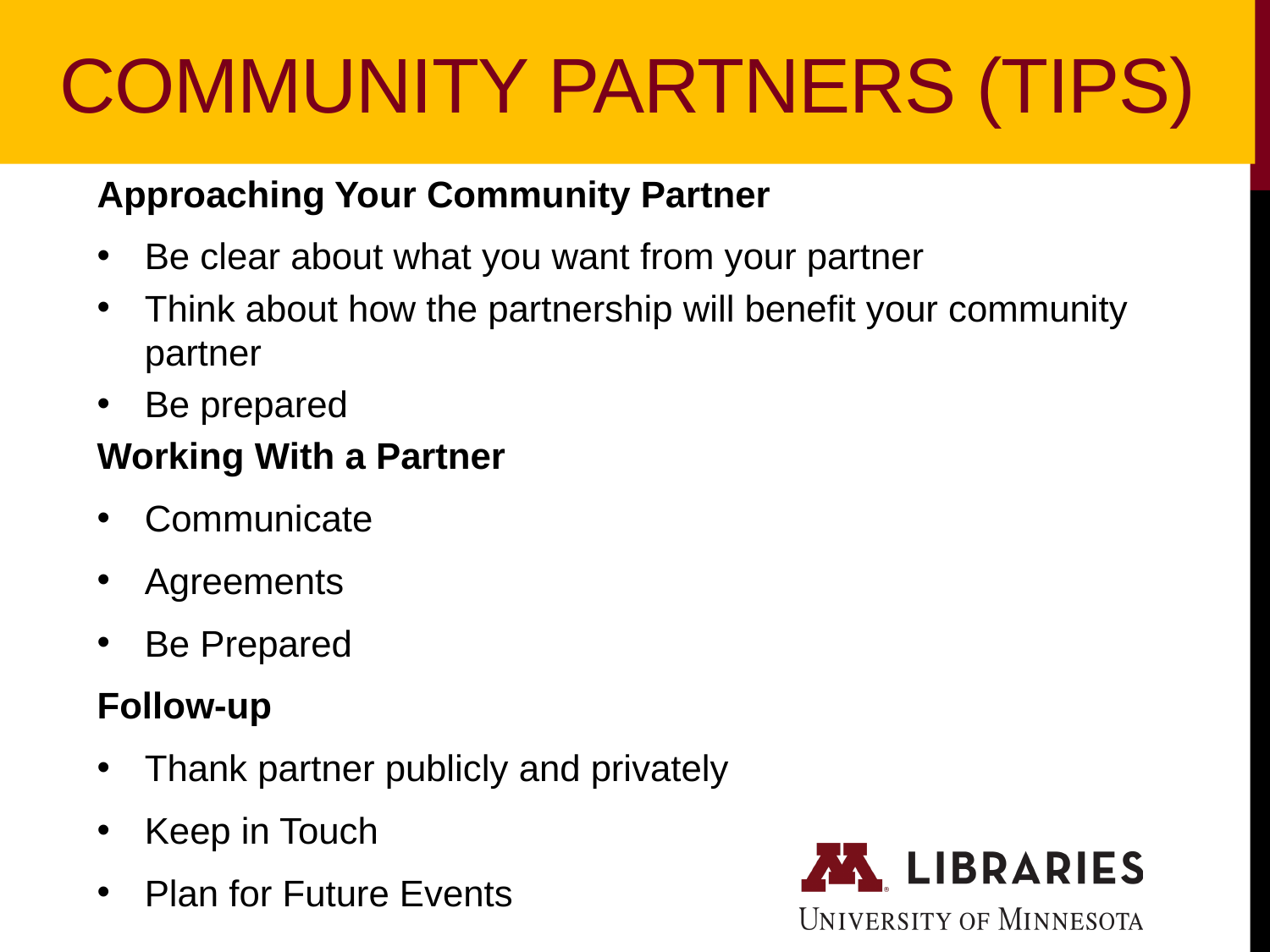

Community partners (tips)
Approaching Your Community Partner
Be clear about what you want from your partner
Think about how the partnership will benefit your community partner
Be prepared
Working With a Partner
Communicate
Agreements
Be Prepared
Follow-up
Thank partner publicly and privately
Keep in Touch
Plan for Future Events